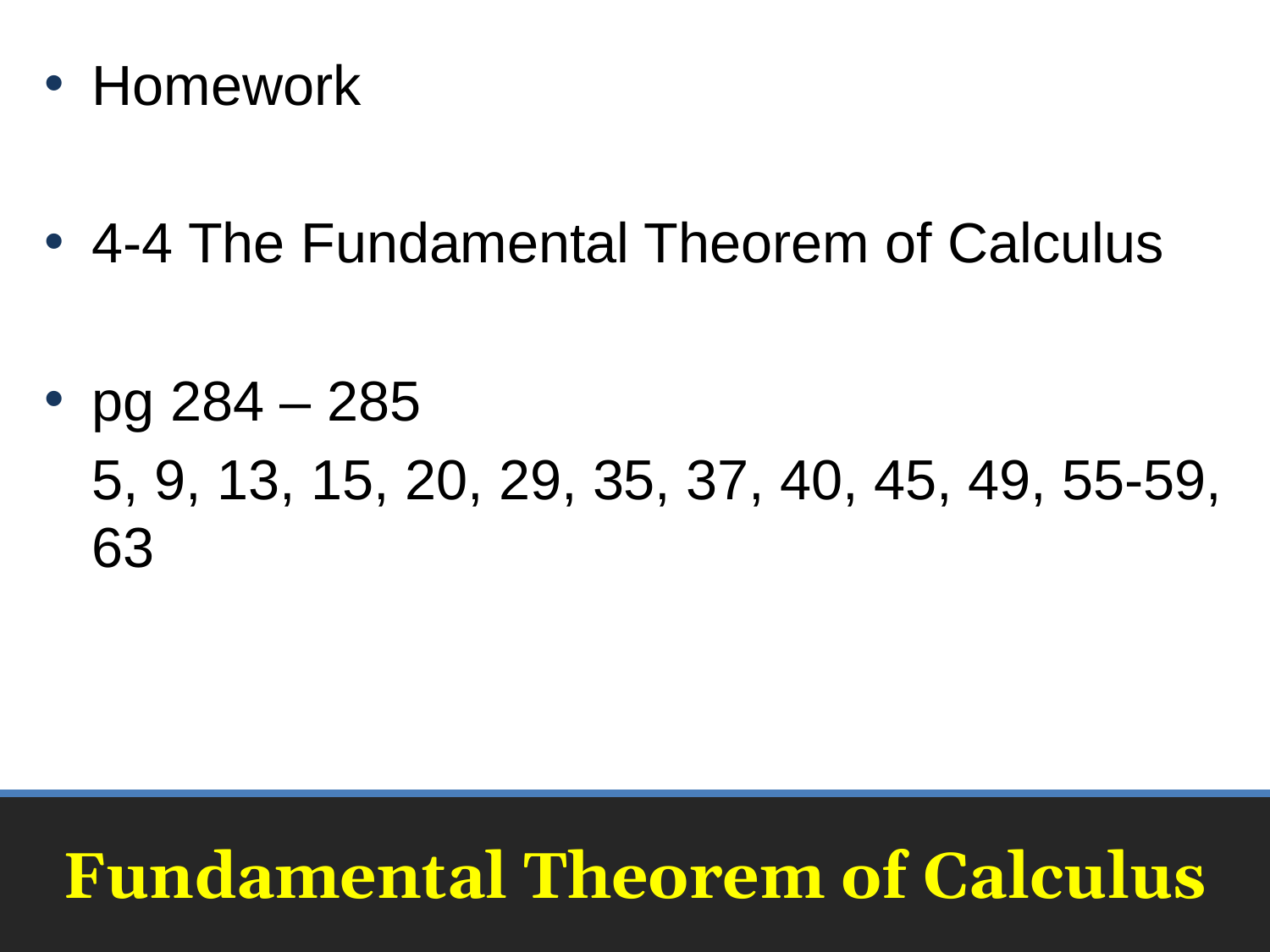

Homework

4-4 The Fundamental Theorem of Calculus

pg 284 – 285
	5, 9, 13, 15, 20, 29, 35, 37, 40, 45, 49, 55-59, 63
# Fundamental Theorem of Calculus